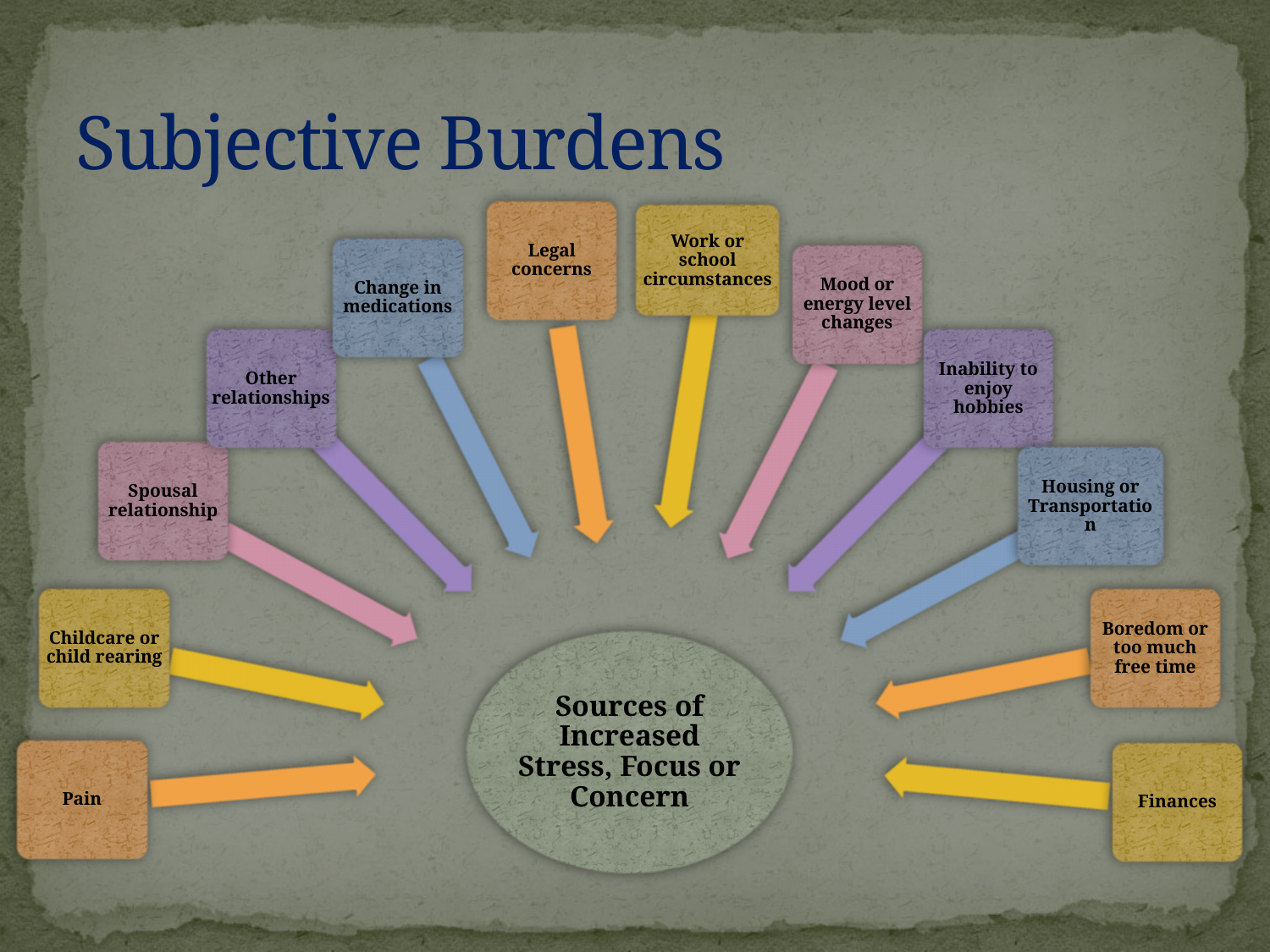

# Subjective Burdens
Sources of Increased Stress, Focus or Concern
Pain
Childcare or child rearing
Spousal relationship
Other relationships
Change in medications
Legal concerns
Work or school circumstances
Mood or energy level changes
Inability to enjoy hobbies
Housing or Transportation
Boredom or too much free time
Finances